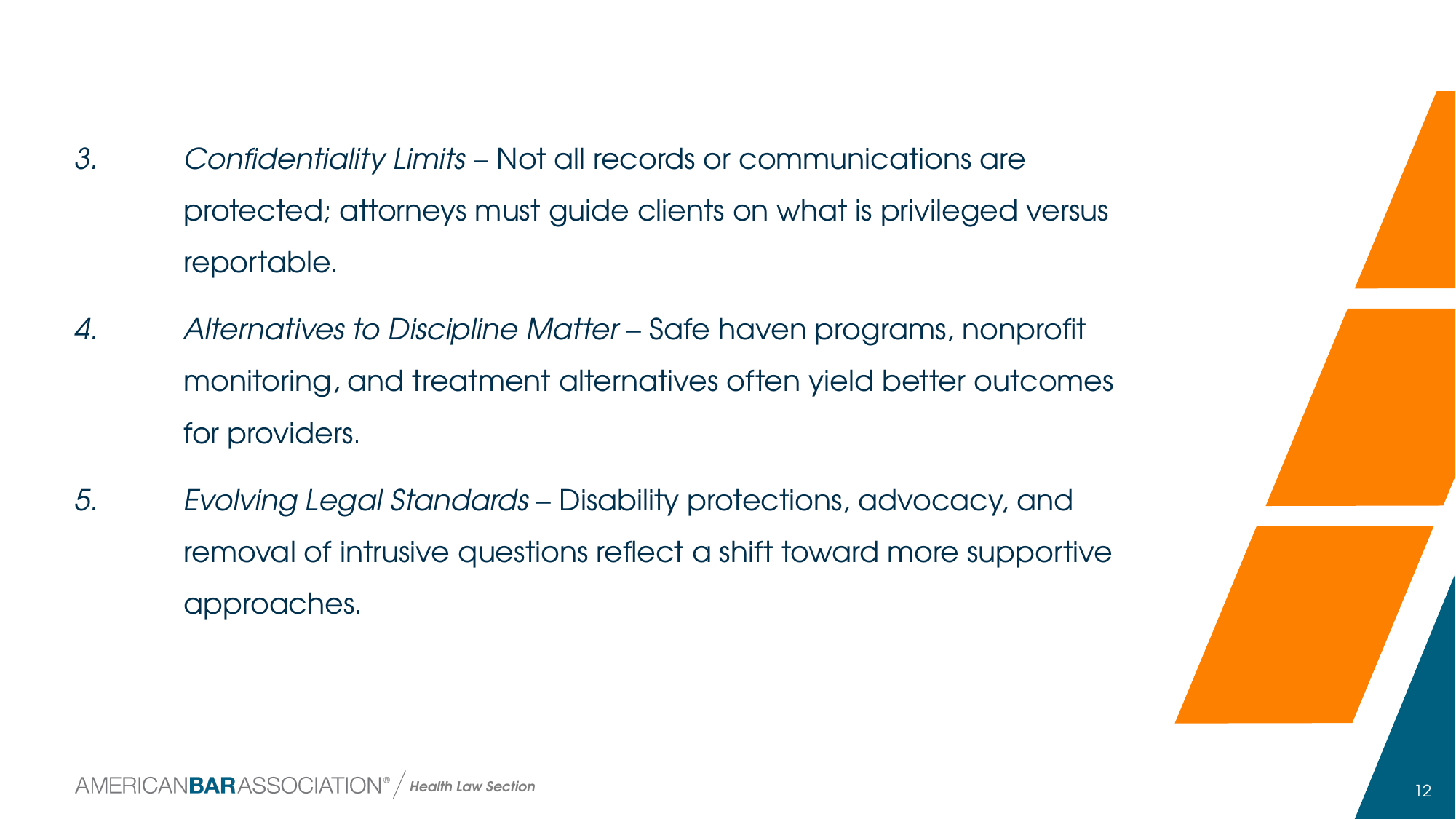

Confidentiality Limits – Not all records or communications are protected; attorneys must guide clients on what is privileged versus reportable.
Alternatives to Discipline Matter – Safe haven programs, nonprofit monitoring, and treatment alternatives often yield better outcomes for providers.
Evolving Legal Standards – Disability protections, advocacy, and removal of intrusive questions reflect a shift toward more supportive approaches.

12